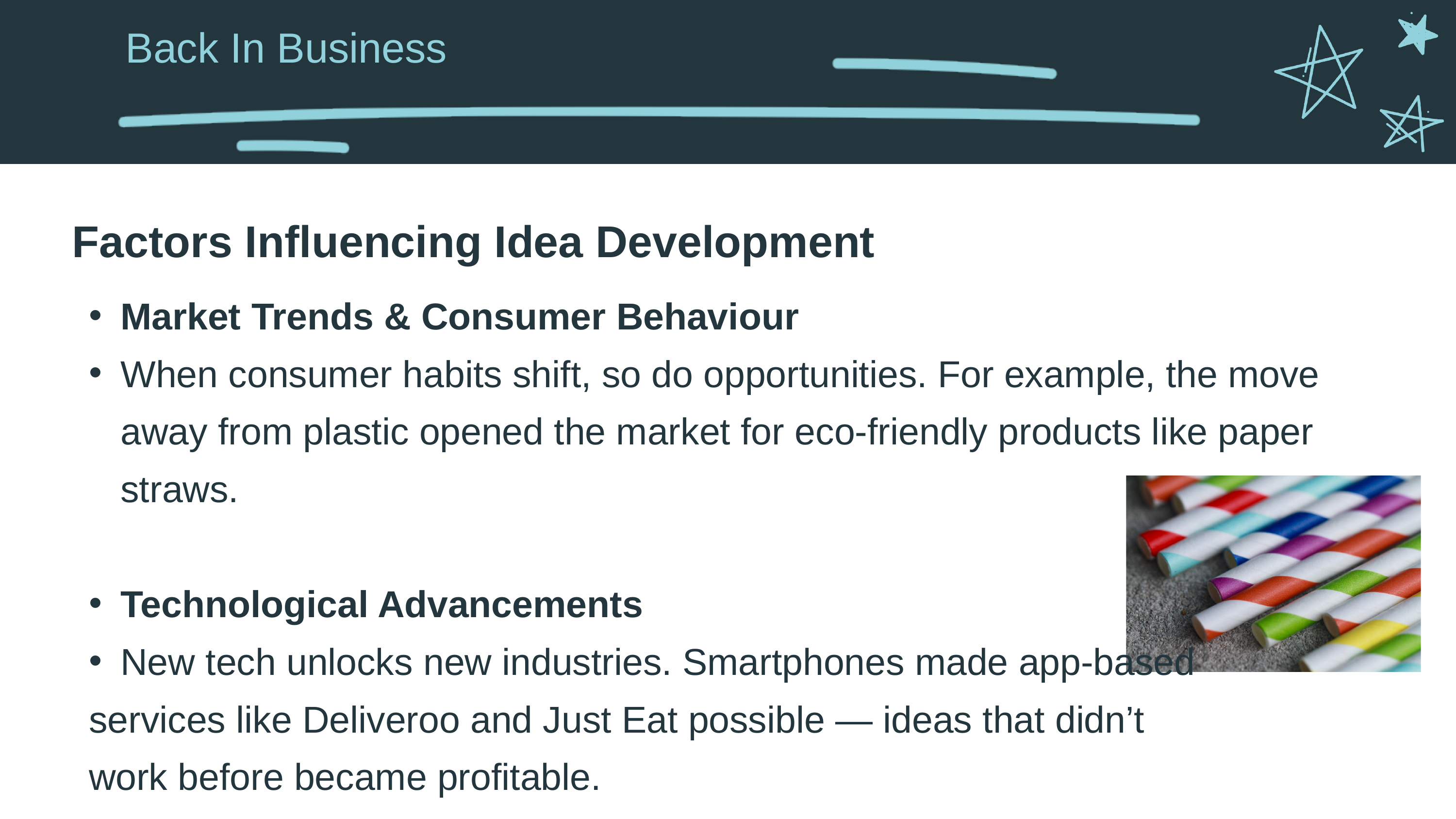

Back In Business

Factors Influencing Idea Development
Market Trends & Consumer Behaviour
When consumer habits shift, so do opportunities. For example, the move away from plastic opened the market for eco-friendly products like paper straws.

Technological Advancements
New tech unlocks new industries. Smartphones made app-based
services like Deliveroo and Just Eat possible — ideas that didn’t
work before became profitable.